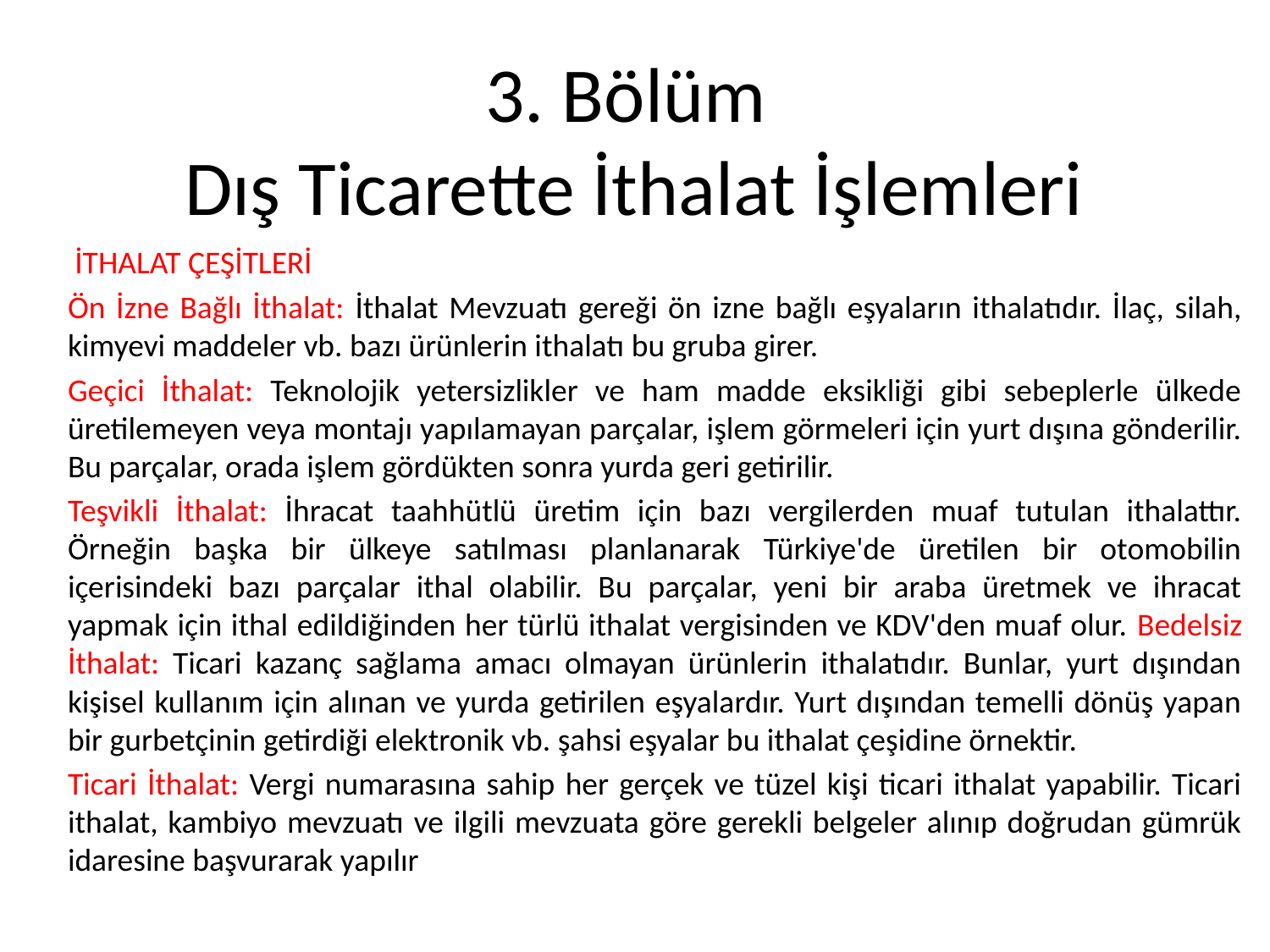

# 3. Bölüm Dış Ticarette İthalat İşlemleri
 İTHALAT ÇEŞİTLERİ
Ön İzne Bağlı İthalat: İthalat Mevzuatı gereği ön izne bağlı eşyaların ithalatıdır. İlaç, silah, kimyevi maddeler vb. bazı ürünlerin ithalatı bu gruba girer.
Geçici İthalat: Teknolojik yetersizlikler ve ham madde eksikliği gibi sebeplerle ülkede üretilemeyen veya montajı yapılamayan parçalar, işlem görmeleri için yurt dışına gönderilir. Bu parçalar, orada işlem gördükten sonra yurda geri getirilir.
Teşvikli İthalat: İhracat taahhütlü üretim için bazı vergilerden muaf tutulan ithalattır. Örneğin başka bir ülkeye satılması planlanarak Türkiye'de üretilen bir otomobilin içerisindeki bazı parçalar ithal olabilir. Bu parçalar, yeni bir araba üretmek ve ihracat yapmak için ithal edildiğinden her türlü ithalat vergisinden ve KDV'den muaf olur. Bedelsiz İthalat: Ticari kazanç sağlama amacı olmayan ürünlerin ithalatıdır. Bunlar, yurt dışından kişisel kullanım için alınan ve yurda getirilen eşyalardır. Yurt dışından temelli dönüş yapan bir gurbetçinin getirdiği elektronik vb. şahsi eşyalar bu ithalat çeşidine örnektir.
Ticari İthalat: Vergi numarasına sahip her gerçek ve tüzel kişi ticari ithalat yapabilir. Ticari ithalat, kambiyo mevzuatı ve ilgili mevzuata göre gerekli belgeler alınıp doğrudan gümrük idaresine başvurarak yapılır